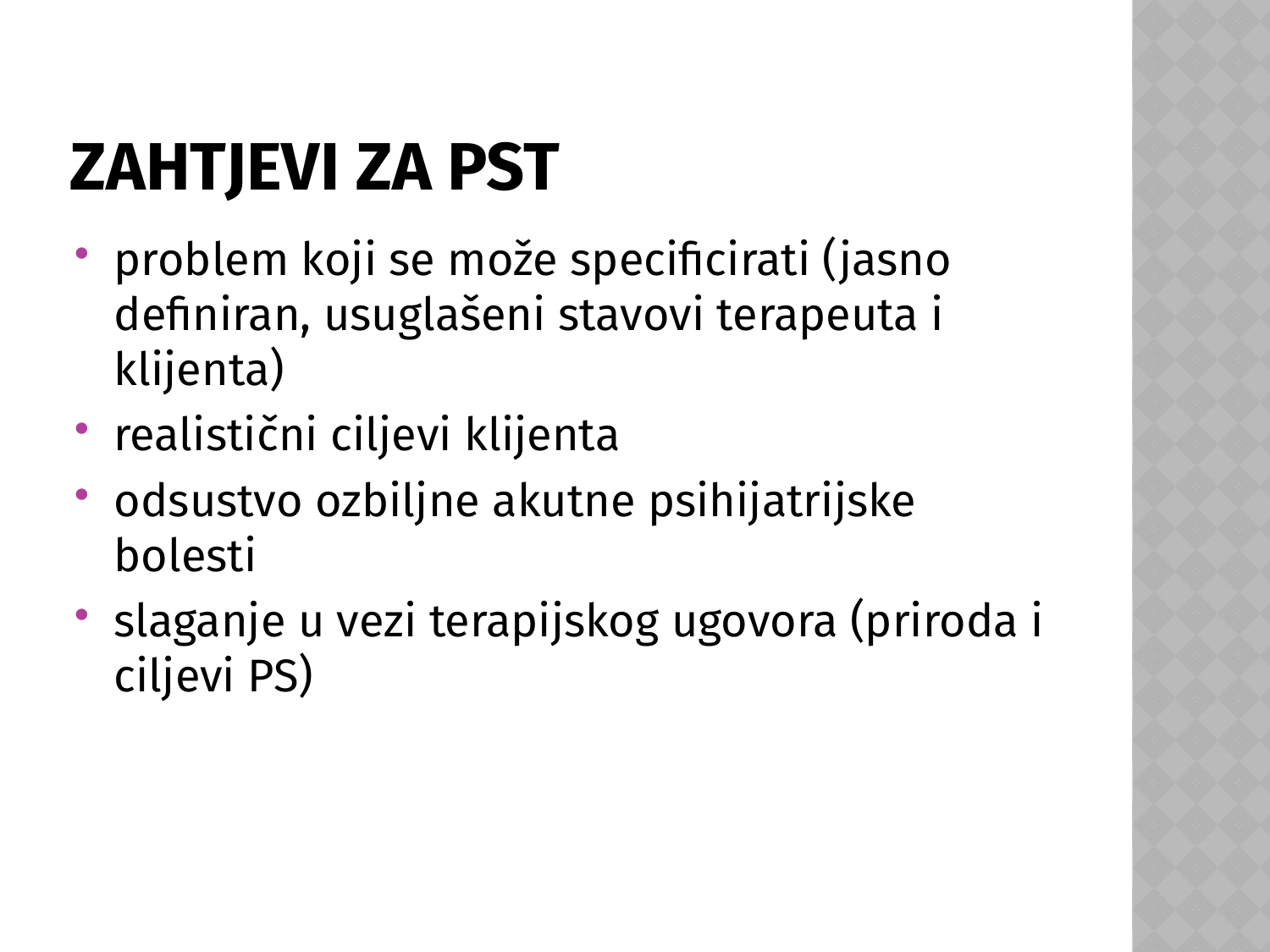

# Zahtjevi za pst
problem koji se može specificirati (jasno definiran, usuglašeni stavovi terapeuta i klijenta)
realistični ciljevi klijenta
odsustvo ozbiljne akutne psihijatrijske bolesti
slaganje u vezi terapijskog ugovora (priroda i ciljevi PS)